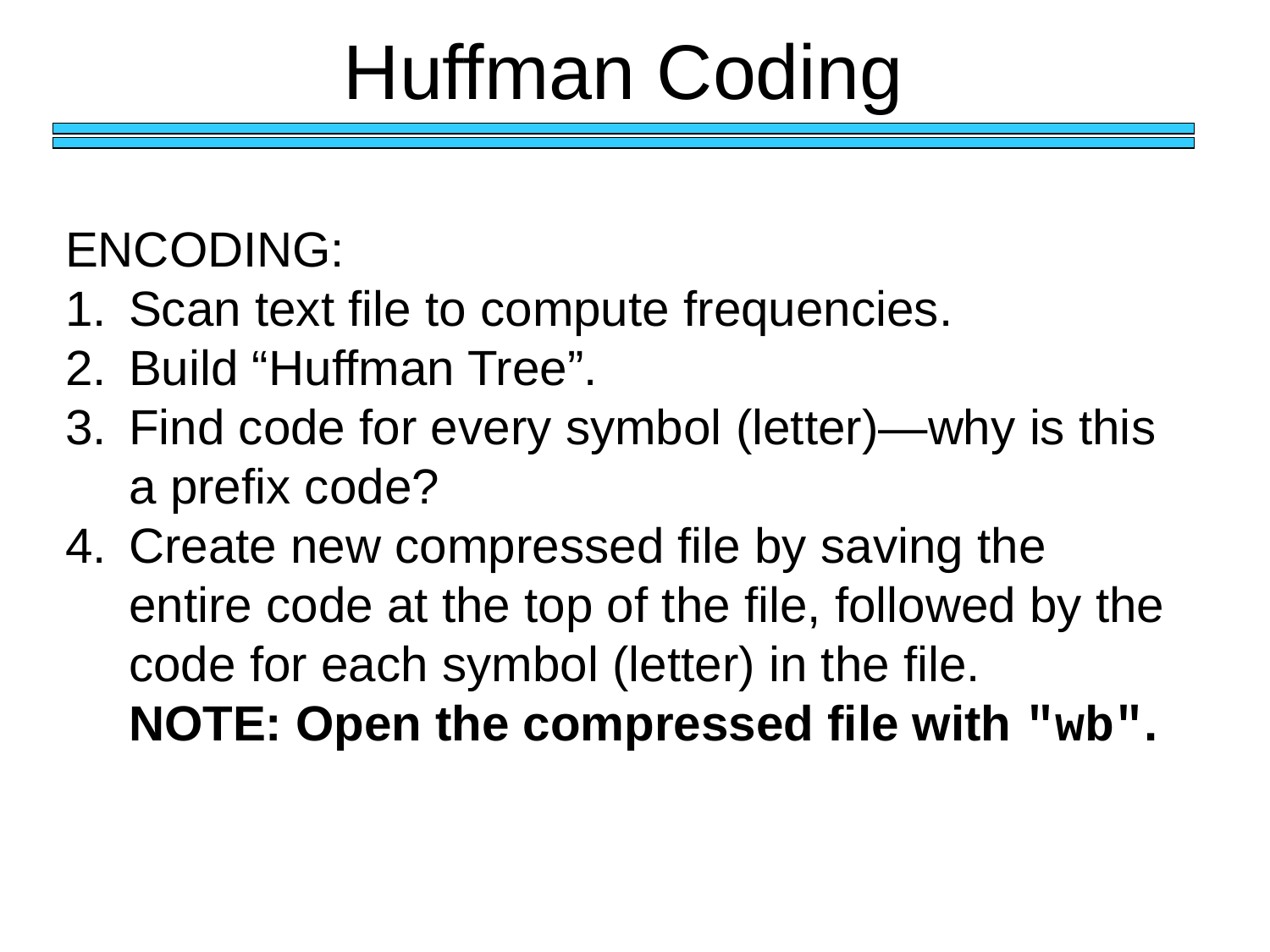

# Huffman Coding

ENCODING:
Scan text file to compute frequencies.
Build “Huffman Tree”.
Find code for every symbol (letter)—why is this a prefix code?
Create new compressed file by saving the entire code at the top of the file, followed by the code for each symbol (letter) in the file.
NOTE: Open the compressed file with "wb".